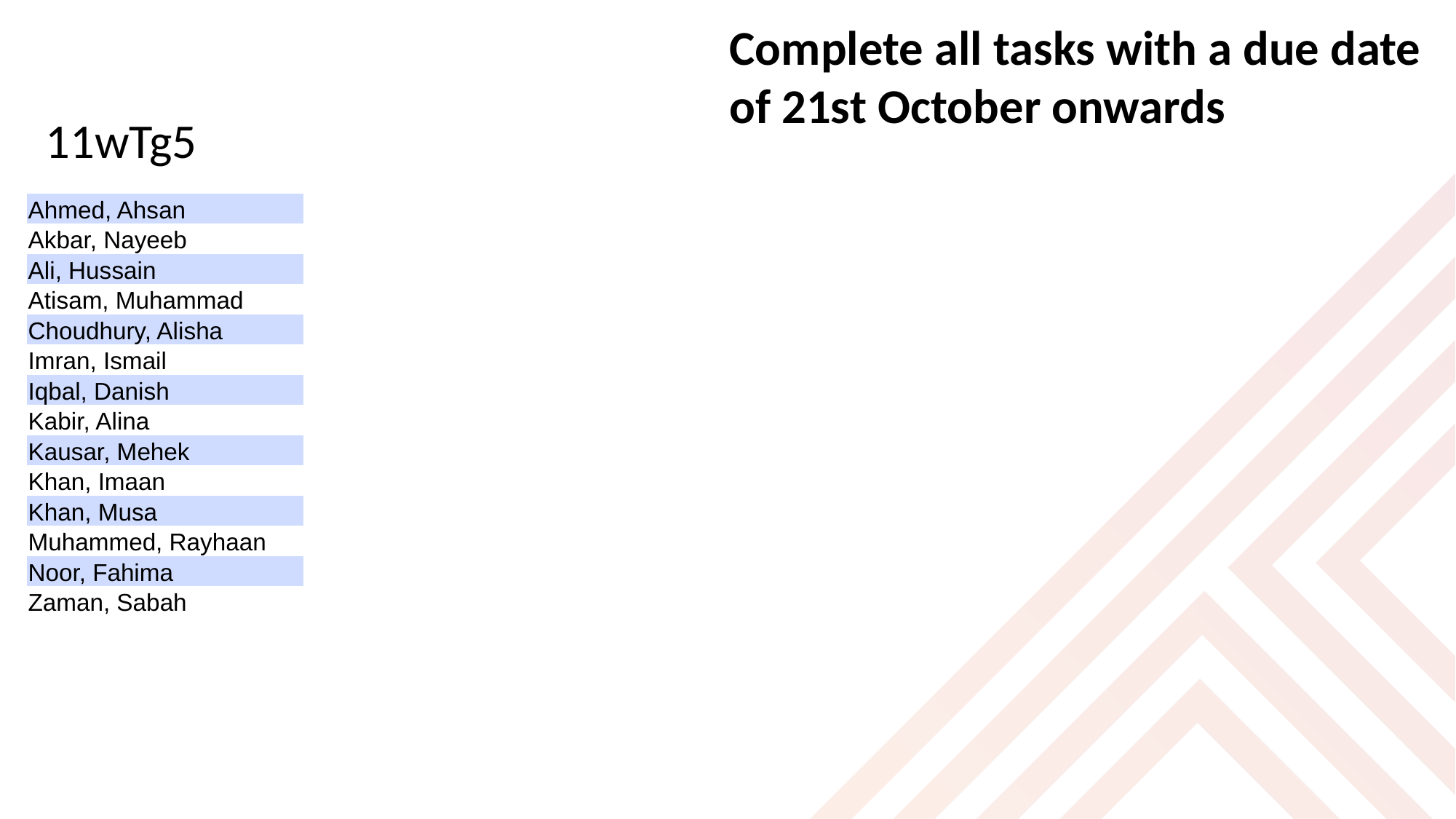

Complete all tasks with a due date of 21st October onwards
11wTg5
| Ahmed, Ahsan |
| --- |
| Akbar, Nayeeb |
| Ali, Hussain |
| Atisam, Muhammad |
| Choudhury, Alisha |
| Imran, Ismail |
| Iqbal, Danish |
| Kabir, Alina |
| Kausar, Mehek |
| Khan, Imaan |
| Khan, Musa |
| Muhammed, Rayhaan |
| Noor, Fahima |
| Zaman, Sabah |